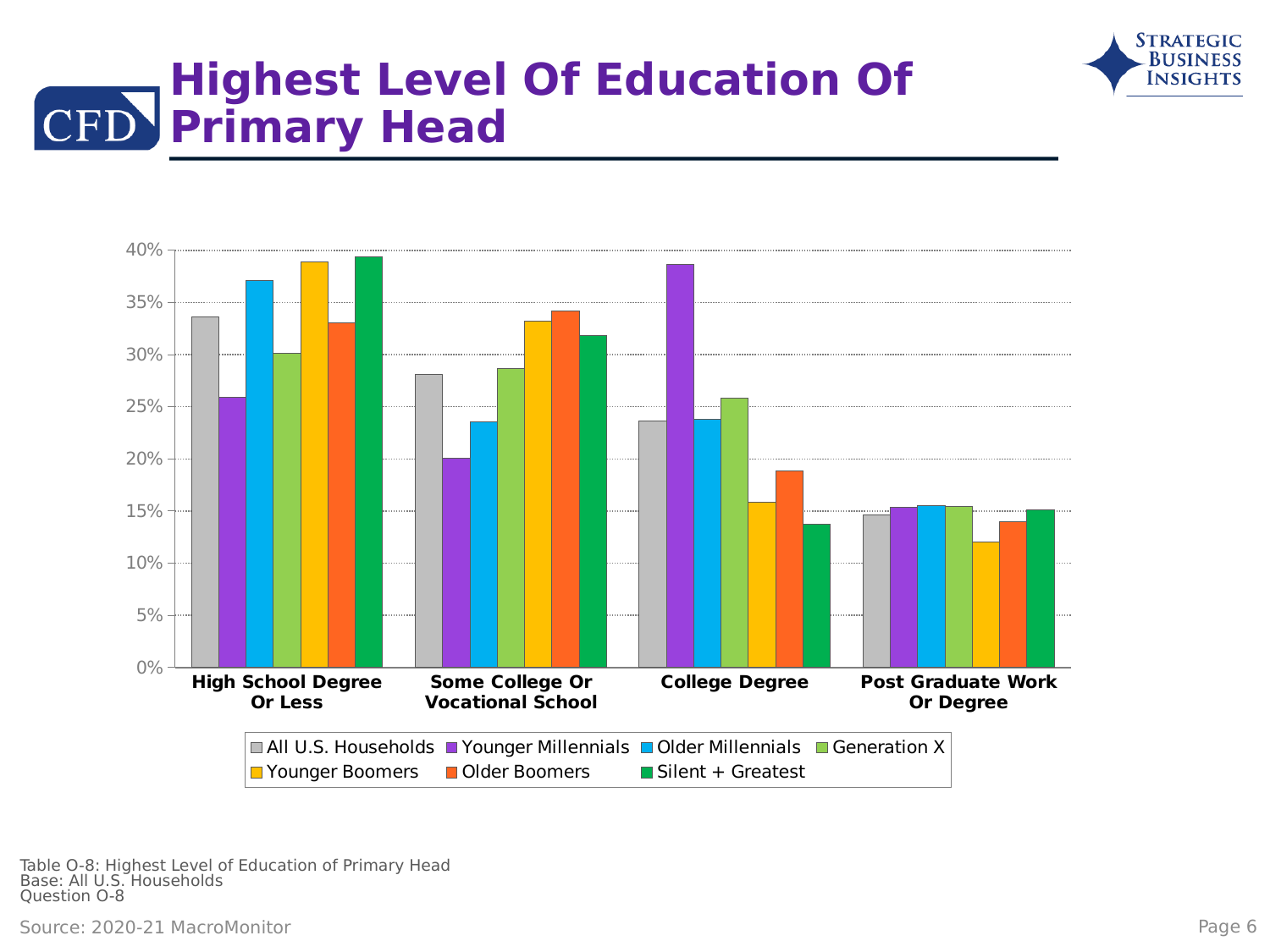

# Highest Level Of Education Of Primary Head

### Chart

| Category | All U.S. Households | Younger Millennials | Older Millennials | Generation X | Younger Boomers | Older Boomers | Silent + Greatest |
|---|---|---|---|---|---|---|---|
| High School Degree Or Less | 0.3361 | 0.2593 | 0.3708 | 0.301 | 0.3892 | 0.3304 | 0.3936 |
| Some College Or Vocational School | 0.2813 | 0.2005 | 0.2359 | 0.2865 | 0.3325 | 0.3416 | 0.3183 |
| College Degree | 0.2366 | 0.3866 | 0.2377 | 0.2585 | 0.1581 | 0.1884 | 0.1373 |
| Post Graduate Work Or Degree | 0.146 | 0.1536 | 0.1556 | 0.1541 | 0.1201 | 0.1395 | 0.1508 |
Table O-8: Highest Level of Education of Primary Head
Base: All U.S. Households
Question O-8
Page 6
Source: 2020-21 MacroMonitor